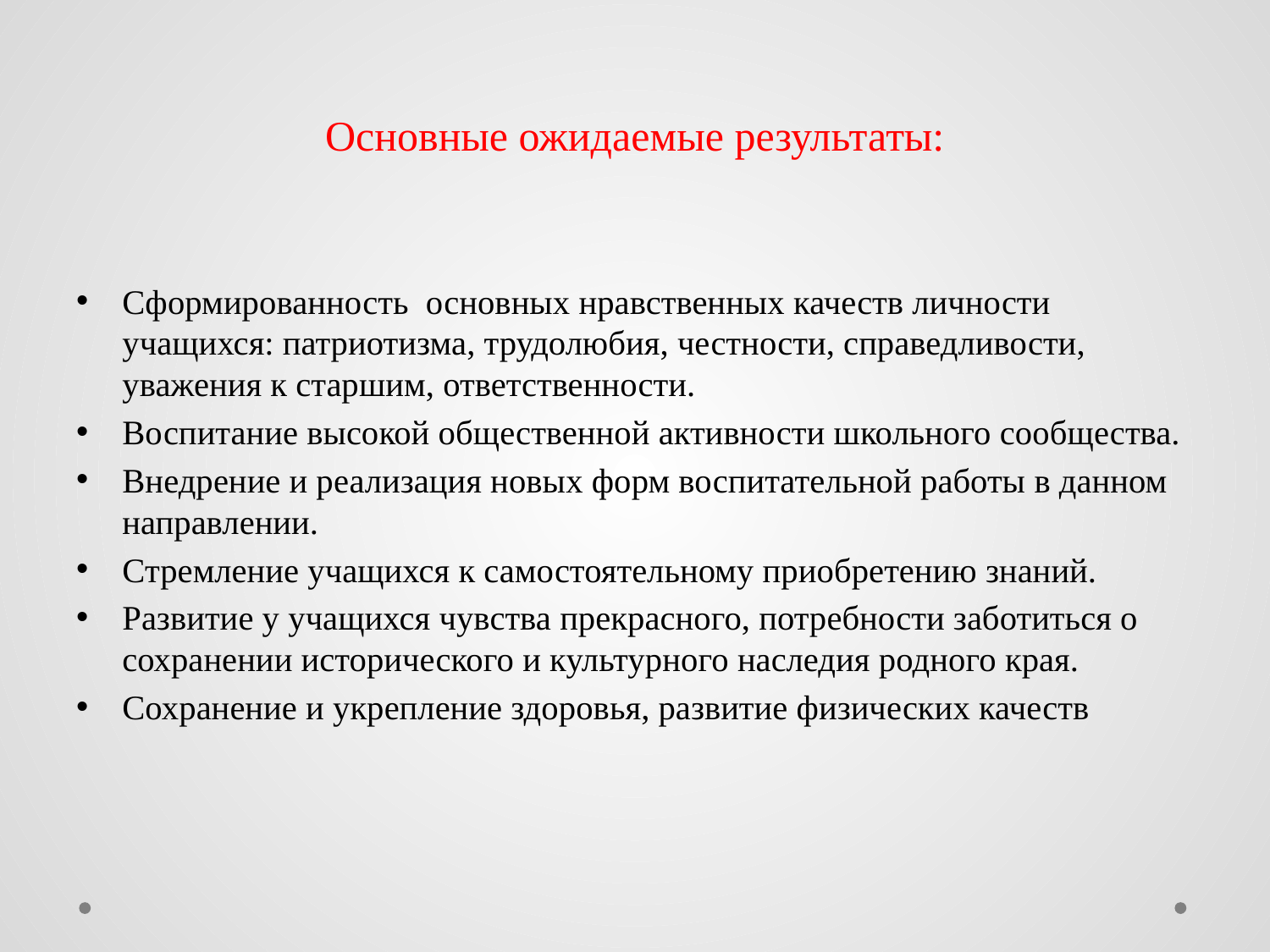

# Основные ожидаемые результаты:

Сформированность  основных нравственных качеств личности учащихся: патриотизма, трудолюбия, честности, справедливости, уважения к старшим, ответственности.
Воспитание высокой общественной активности школьного сообщества.
Внедрение и реализация новых форм воспитательной работы в данном направлении.
Стремление учащихся к самостоятельному приобретению знаний.
Развитие у учащихся чувства прекрасного, потребности заботиться о сохранении исторического и культурного наследия родного края.
Сохранение и укрепление здоровья, развитие физических качеств